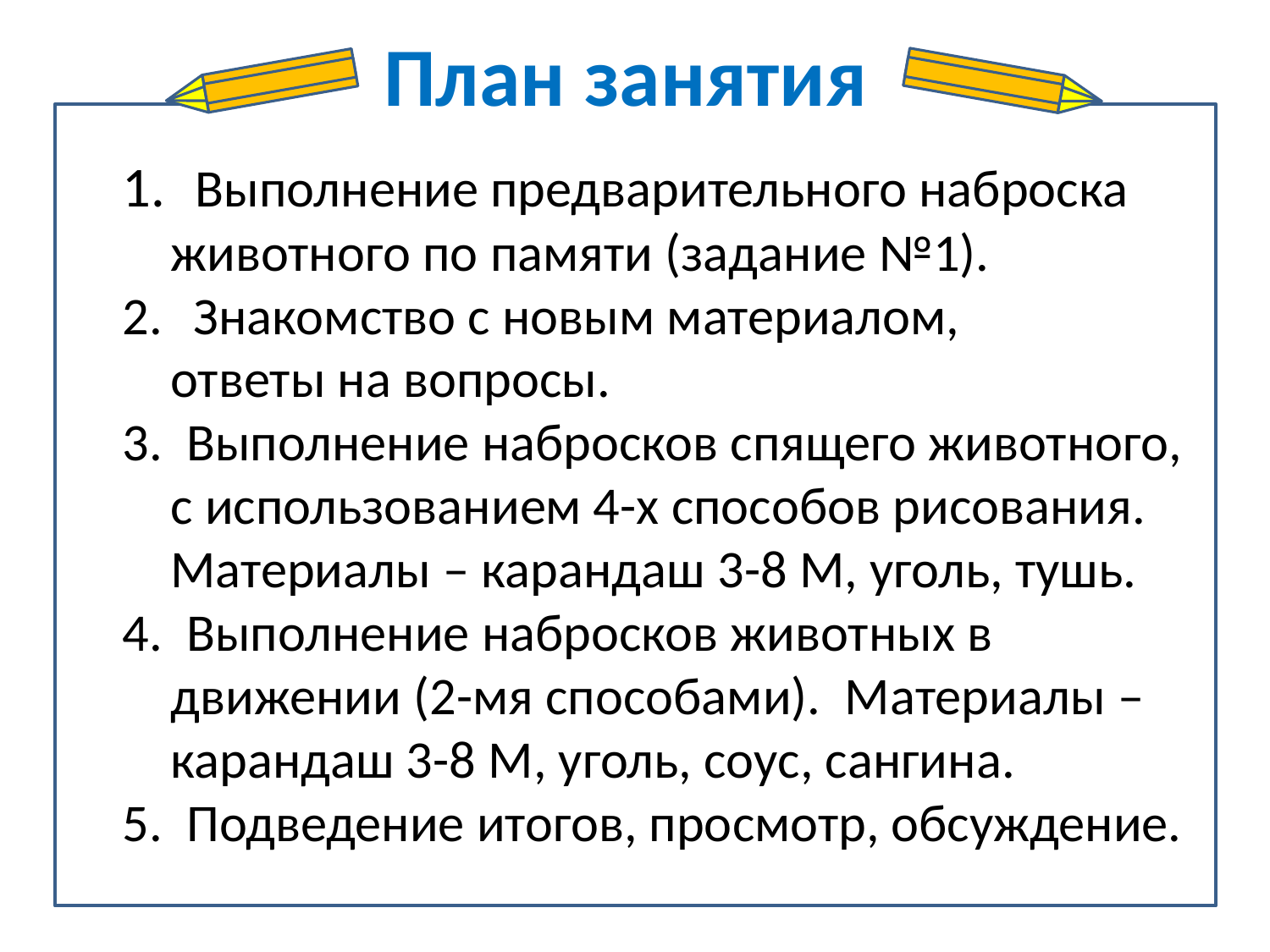

План занятия

  Выполнение предварительного наброска
    животного по памяти (задание №1).
Знакомство с новым материалом,
    ответы на вопросы.
3.  Выполнение набросков спящего животного,
    с использованием 4-х способов рисования.
    Материалы – карандаш 3-8 М, уголь, тушь.
4.  Выполнение набросков животных в
    движении (2-мя способами).  Материалы –
    карандаш 3-8 М, уголь, соус, сангина.
5.  Подведение итогов, просмотр, обсуждение.